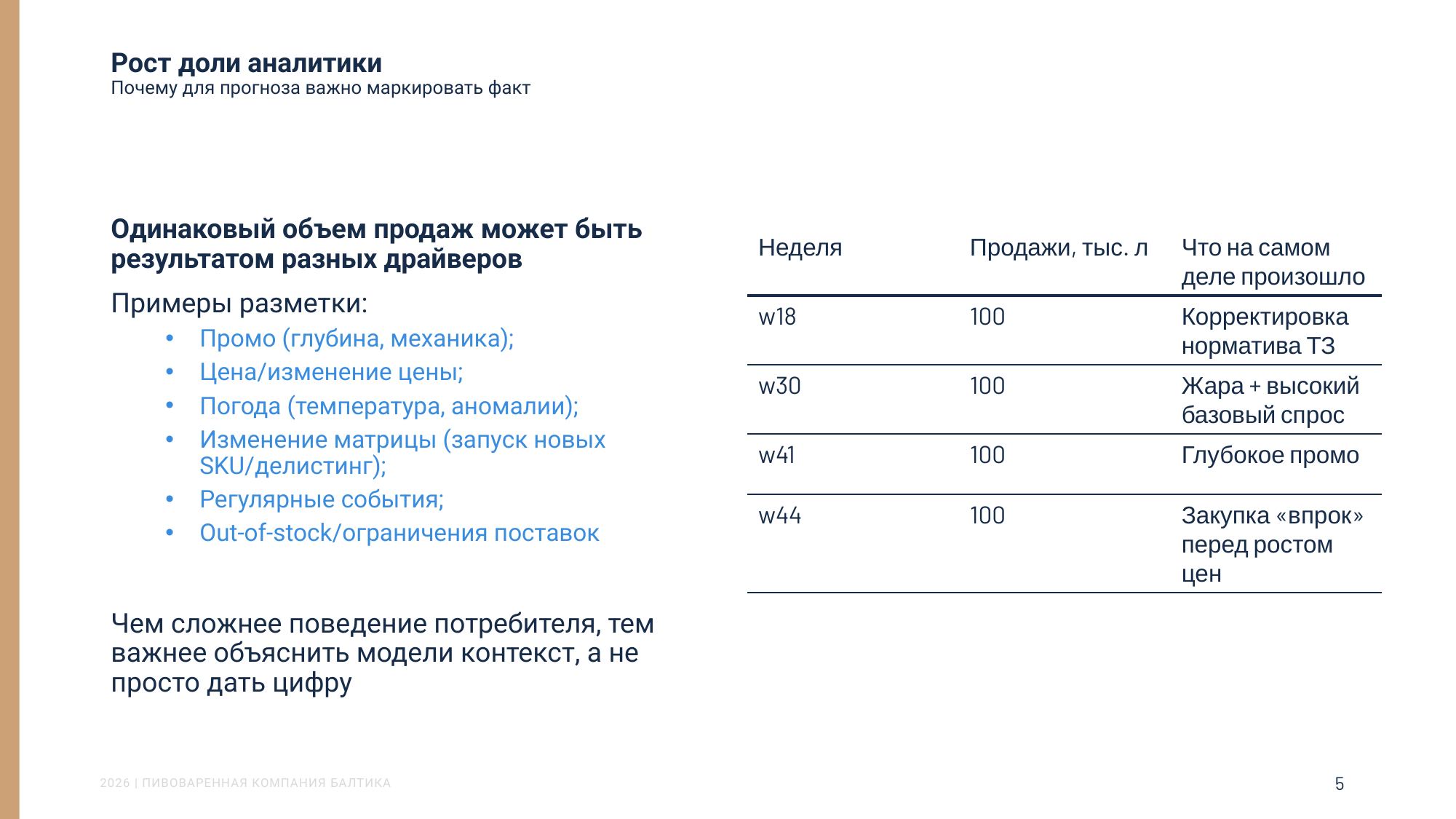

# Рост доли аналитики Почему для прогноза важно маркировать факт
Одинаковый объем продаж может быть результатом разных драйверов
Примеры разметки:
Промо (глубина, механика);
Цена/изменение цены;
Погода (температура, аномалии);
Изменение матрицы (запуск новых SKU/делистинг);
Регулярные события;
Out-of-stock/ограничения поставок

Чем сложнее поведение потребителя, тем важнее объяснить модели контекст, а не просто дать цифру

| Неделя | Продажи, тыс. л | Что на самом деле произошло |
| --- | --- | --- |
| w18 | 100 | Корректировка норматива ТЗ |
| w30 | 100 | Жара + высокий базовый спрос |
| w41 | 100 | Глубокое промо |
| w44 | 100 | Закупка «впрок» перед ростом цен |
5